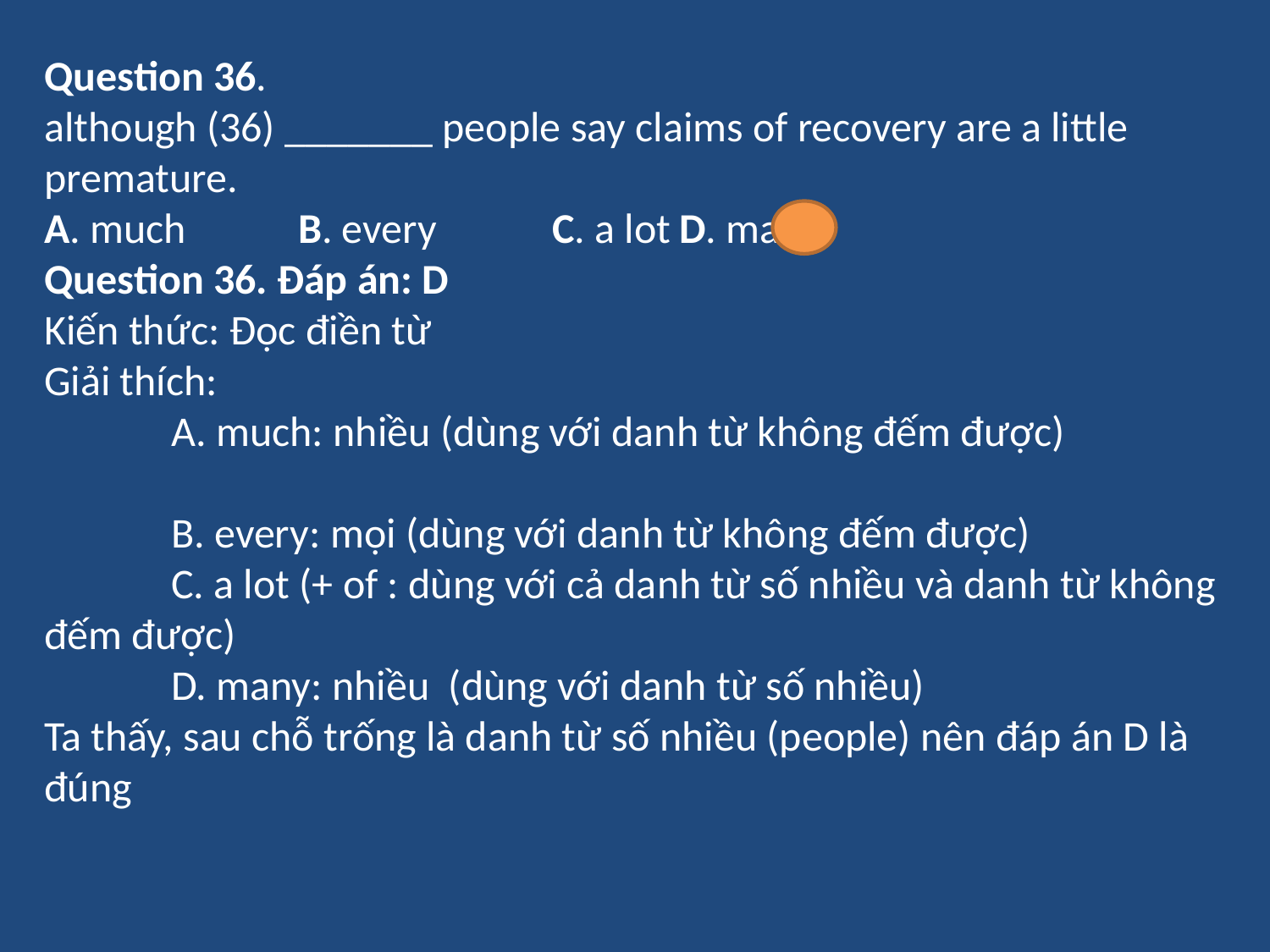

Question 36.
although (36) _______ people say claims of recovery are a little premature.
A. much	B. every	C. a lot	D. many
Question 36. Đáp án: D
Kiến thức: Đọc điền từ
Giải thích:
	A. much: nhiều (dùng với danh từ không đếm được)
	B. every: mọi (dùng với danh từ không đếm được)
	C. a lot (+ of : dùng với cả danh từ số nhiều và danh từ không đếm được)
	D. many: nhiều  (dùng với danh từ số nhiều)
Ta thấy, sau chỗ trống là danh từ số nhiều (people) nên đáp án D là đúng